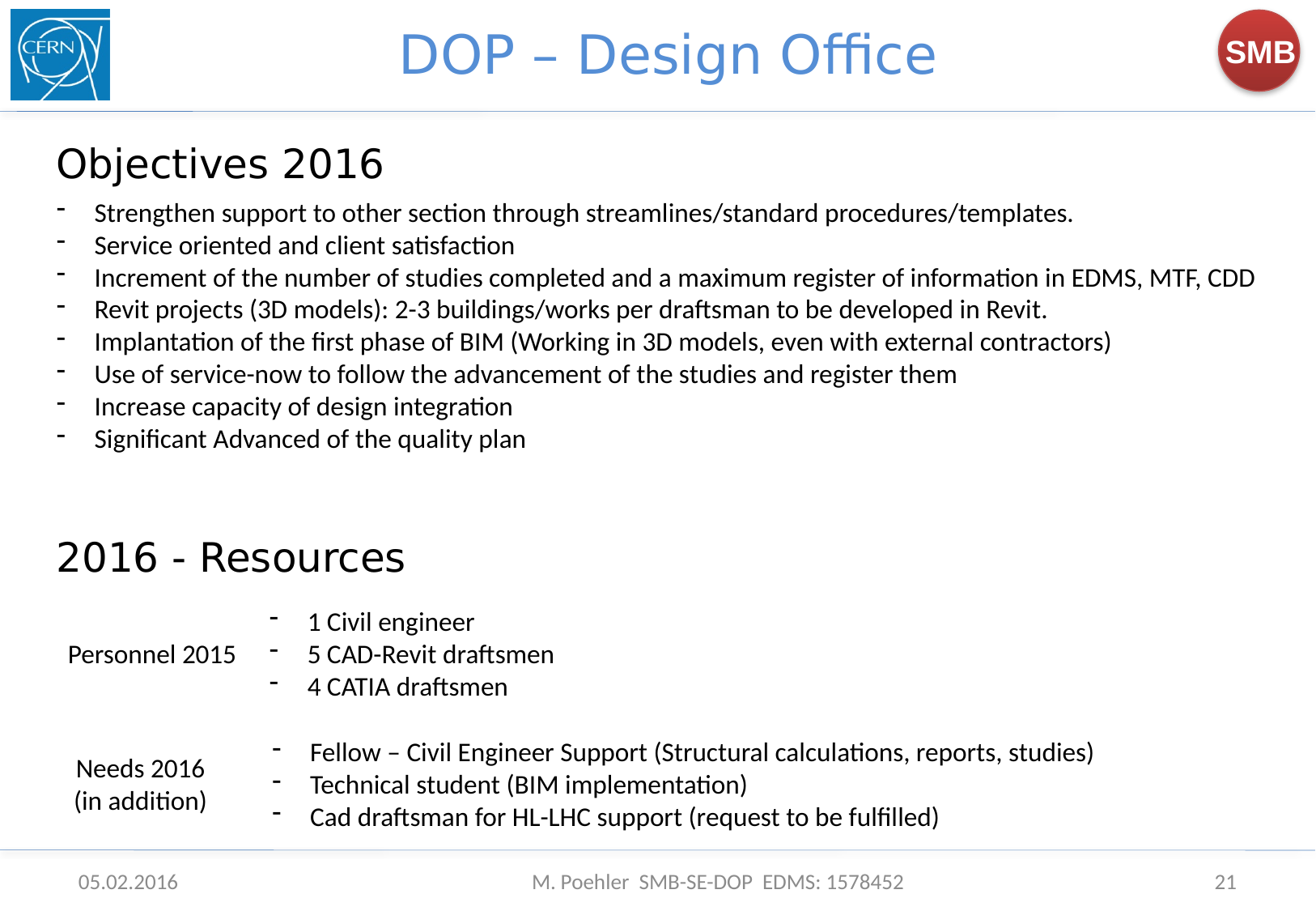

# DOP – Design Office
Objectives 2016
Strengthen support to other section through streamlines/standard procedures/templates.
Service oriented and client satisfaction
Increment of the number of studies completed and a maximum register of information in EDMS, MTF, CDD
Revit projects (3D models): 2-3 buildings/works per draftsman to be developed in Revit.
Implantation of the first phase of BIM (Working in 3D models, even with external contractors)
Use of service-now to follow the advancement of the studies and register them
Increase capacity of design integration
Significant Advanced of the quality plan

2016 - Resources
1 Civil engineer
5 CAD-Revit draftsmen
4 CATIA draftsmen
Personnel 2015
Fellow – Civil Engineer Support (Structural calculations, reports, studies)
Technical student (BIM implementation)
Cad draftsman for HL-LHC support (request to be fulfilled)
Needs 2016
(in addition)
05.02.2016
M. Poehler  SMB-SE-DOP  EDMS: 1578452
21